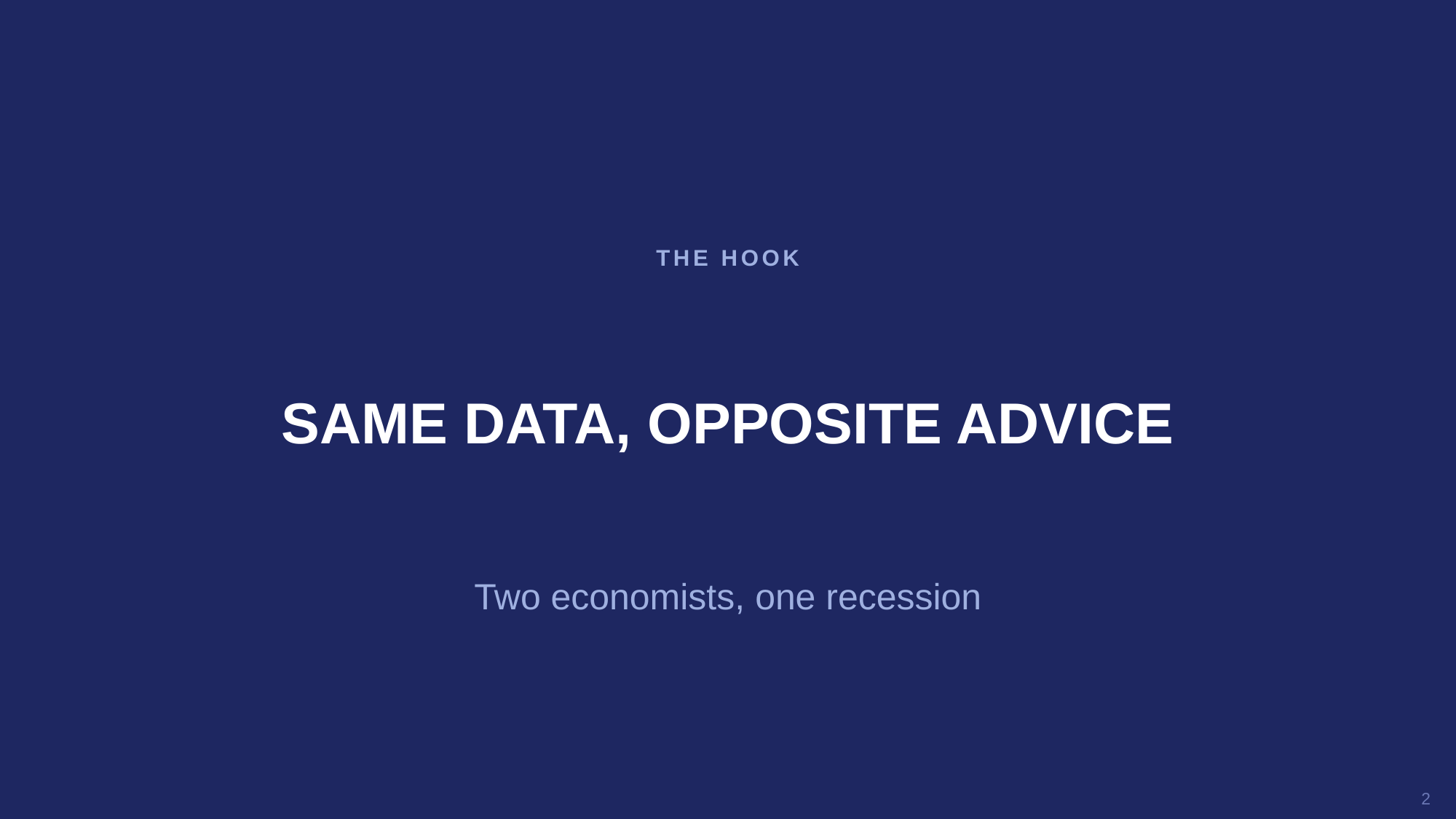

THE HOOK
SAME DATA, OPPOSITE ADVICE
Two economists, one recession
2